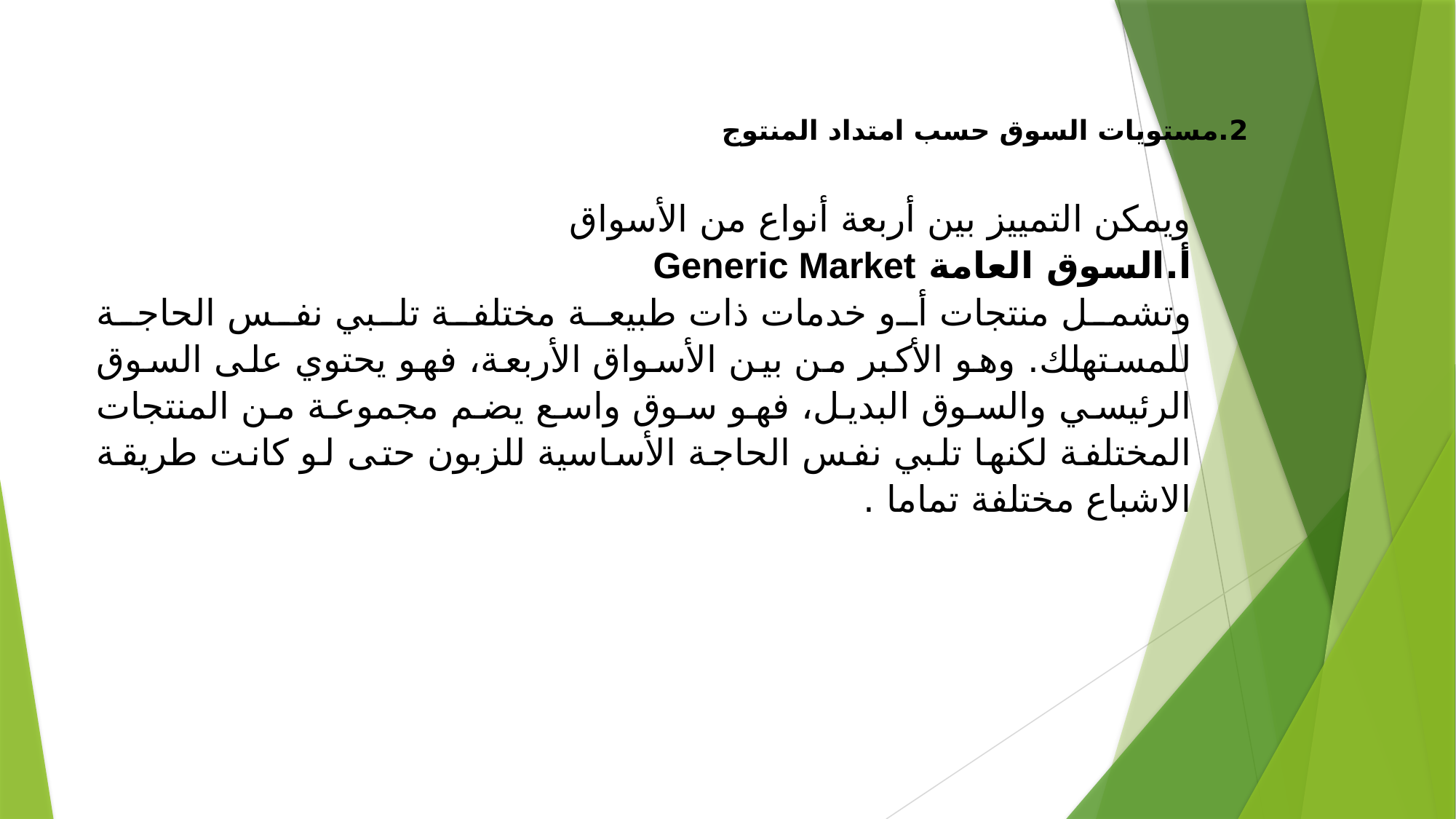

2.مستويات السوق حسب امتداد المنتوج
ويمكن التمييز بين أربعة أنواع من الأسواق
أ.السوق العامة Generic Market
وتشمل منتجات أو خدمات ذات طبيعة مختلفة تلبي نفس الحاجة للمستهلك. وهو الأكبر من بين الأسواق الأربعة، فهو يحتوي على السوق الرئيسي والسوق البديل، فهو سوق واسع يضم مجموعة من المنتجات المختلفة لكنها تلبي نفس الحاجة الأساسية للزبون حتى لو كانت طريقة الاشباع مختلفة تماما .